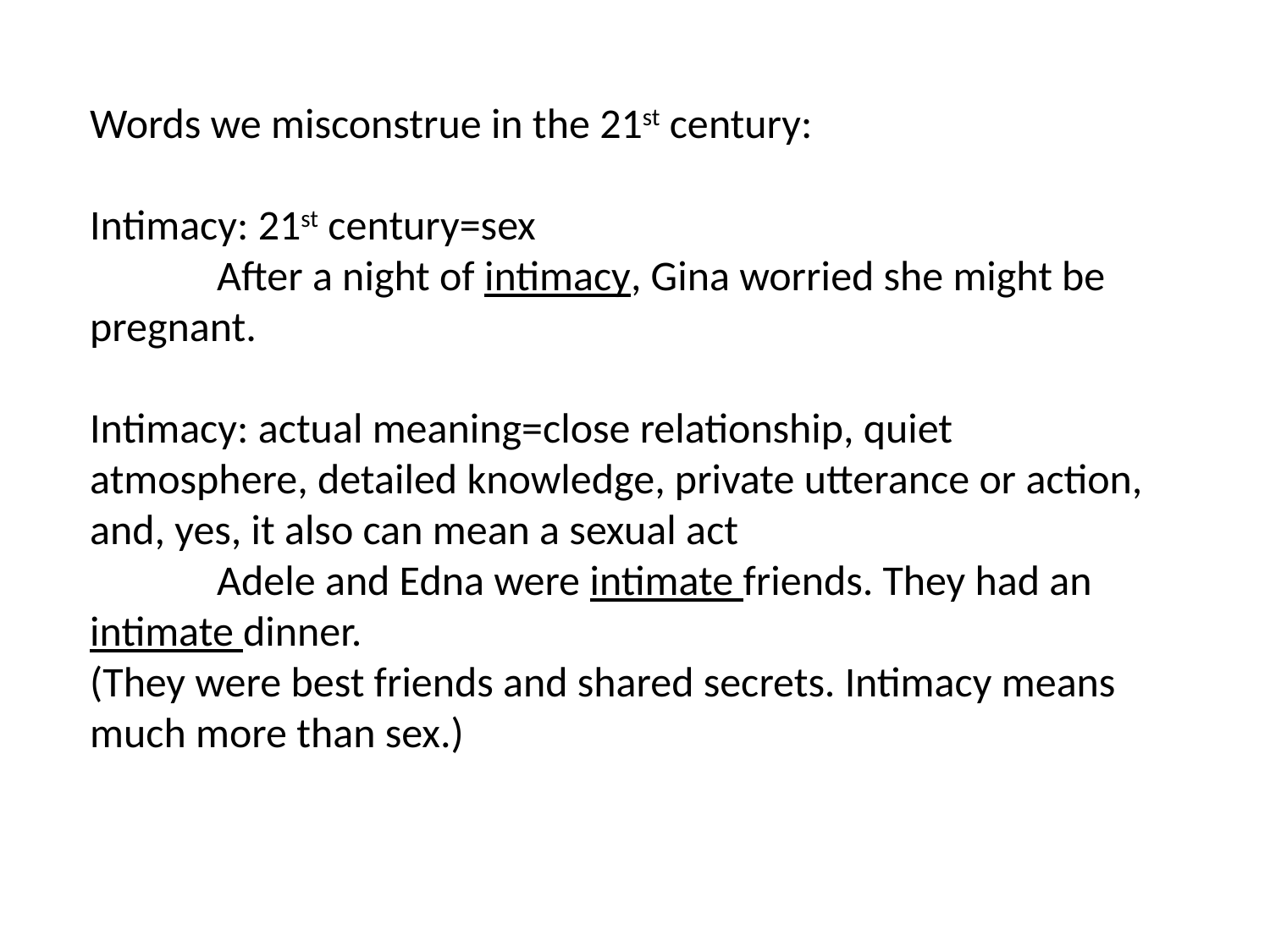

Words we misconstrue in the 21st century:

Intimacy: 21st century=sex
	After a night of intimacy, Gina worried she might be pregnant.

Intimacy: actual meaning=close relationship, quiet atmosphere, detailed knowledge, private utterance or action, and, yes, it also can mean a sexual act
	Adele and Edna were intimate friends. They had an intimate dinner.
(They were best friends and shared secrets. Intimacy means much more than sex.)